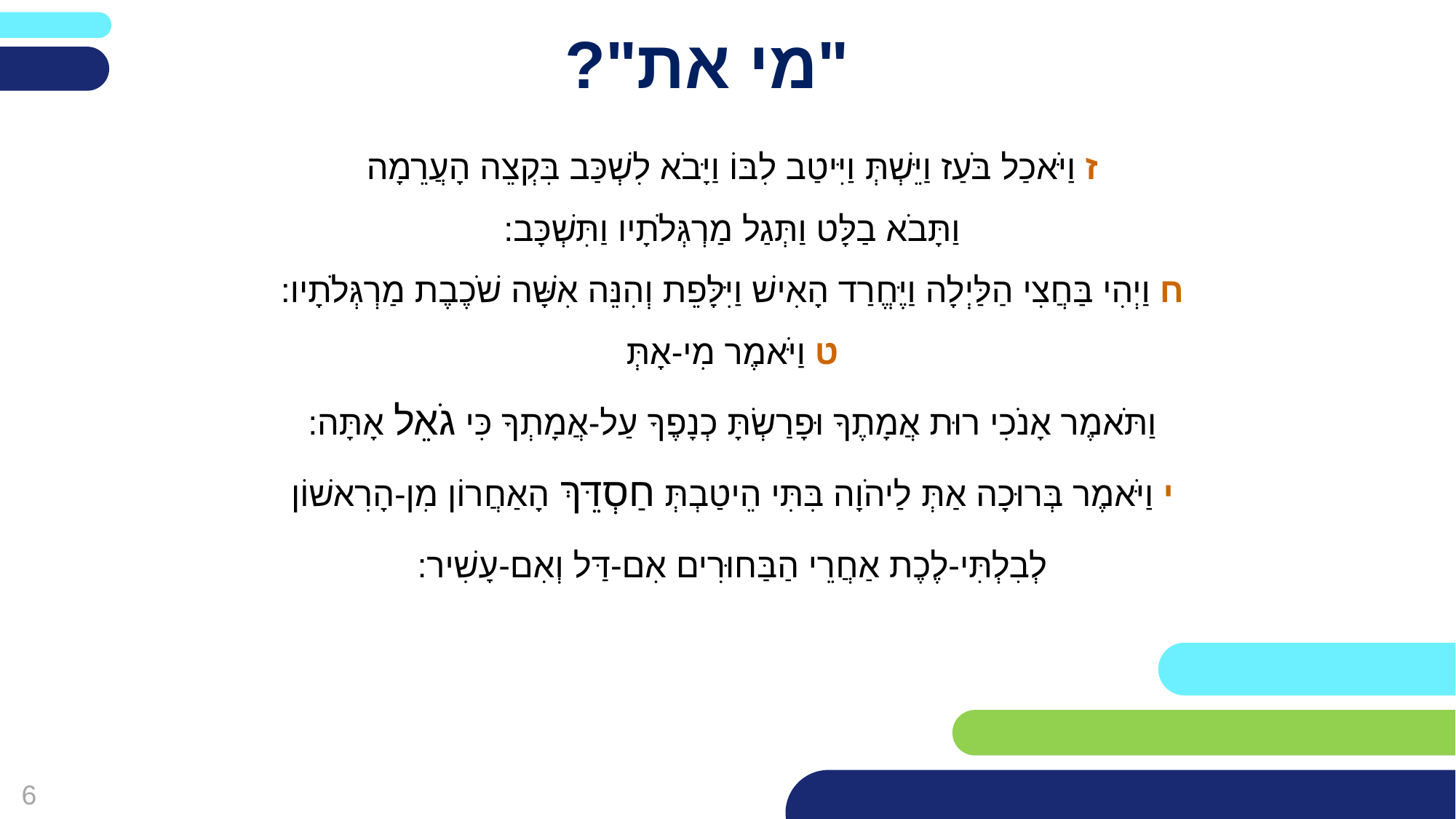

# "מי את"?
ז וַיֹּאכַל בֹּעַז וַיֵּשְׁתְּ וַיִּיטַב לִבּוֹ וַיָּבֹא לִשְׁכַּב בִּקְצֵה הָעֲרֵמָה
וַתָּבֹא בַלָּט וַתְּגַל מַרְגְּלֹתָיו וַתִּשְׁכָּב: 
ח וַיְהִי בַּחֲצִי הַלַּיְלָה וַיֶּחֱרַד הָאִישׁ וַיִּלָּפֵת וְהִנֵּה אִשָּׁה שֹׁכֶבֶת מַרְגְּלֹתָיו: 
ט וַיֹּאמֶר מִי-אָתְּ
וַתֹּאמֶר אָנֹכִי רוּת אֲמָתֶךָ וּפָרַשְׂתָּ כְנָפֶךָ עַל-אֲמָתְךָ כִּי גֹאֵל אָתָּה: 
י וַיֹּאמֶר בְּרוּכָה אַתְּ לַיהֹוָה בִּתִּי הֵיטַבְתְּ חַסְדֵּךְ הָאַחֲרוֹן מִן-הָרִאשׁוֹן
לְבִלְתִּי-לֶכֶת אַחֲרֵי הַבַּחוּרִים אִם-דַּל וְאִם-עָשִׁיר: